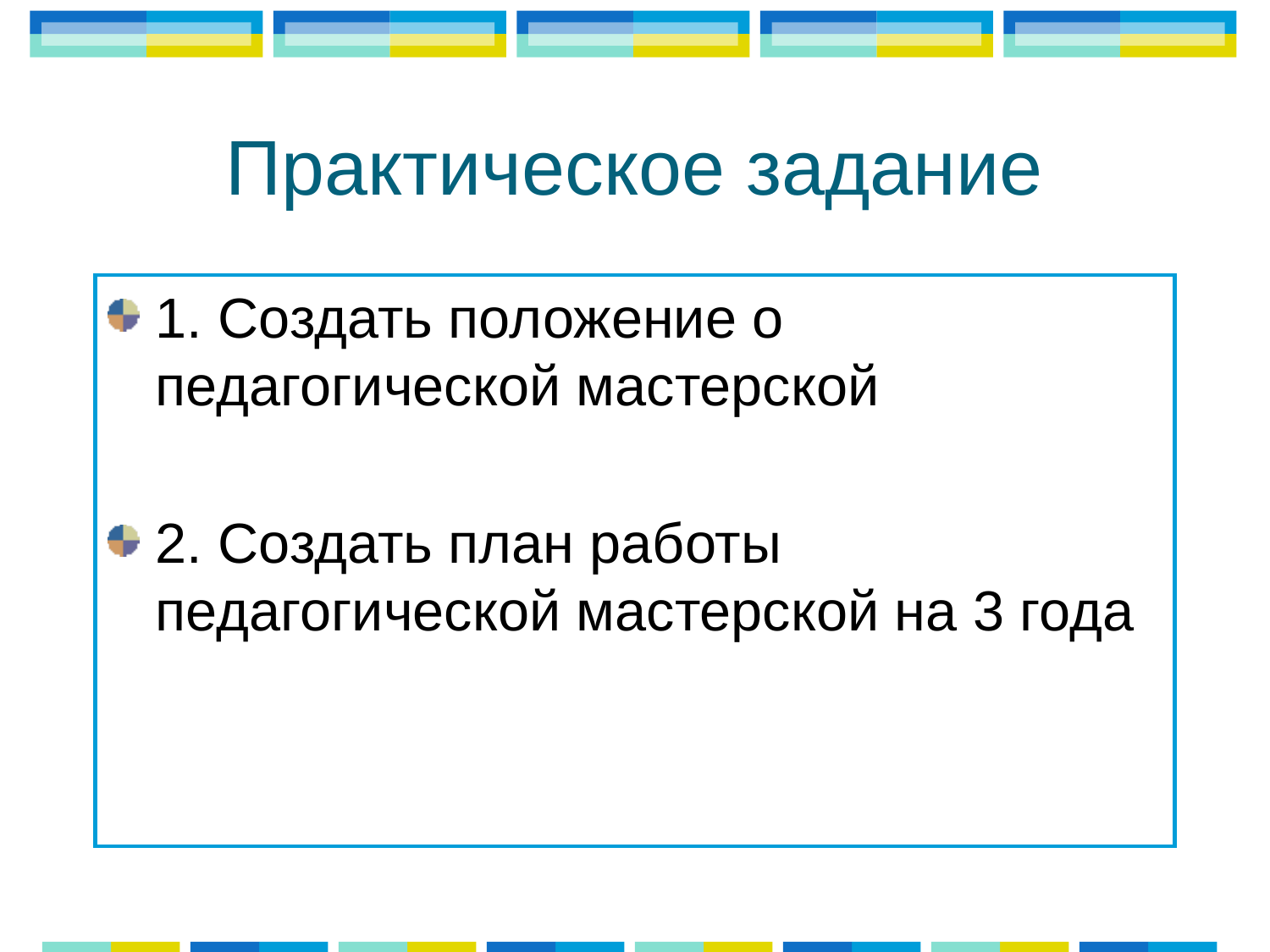

# Практическое задание
1. Создать положение о педагогической мастерской

2. Создать план работы педагогической мастерской на 3 года